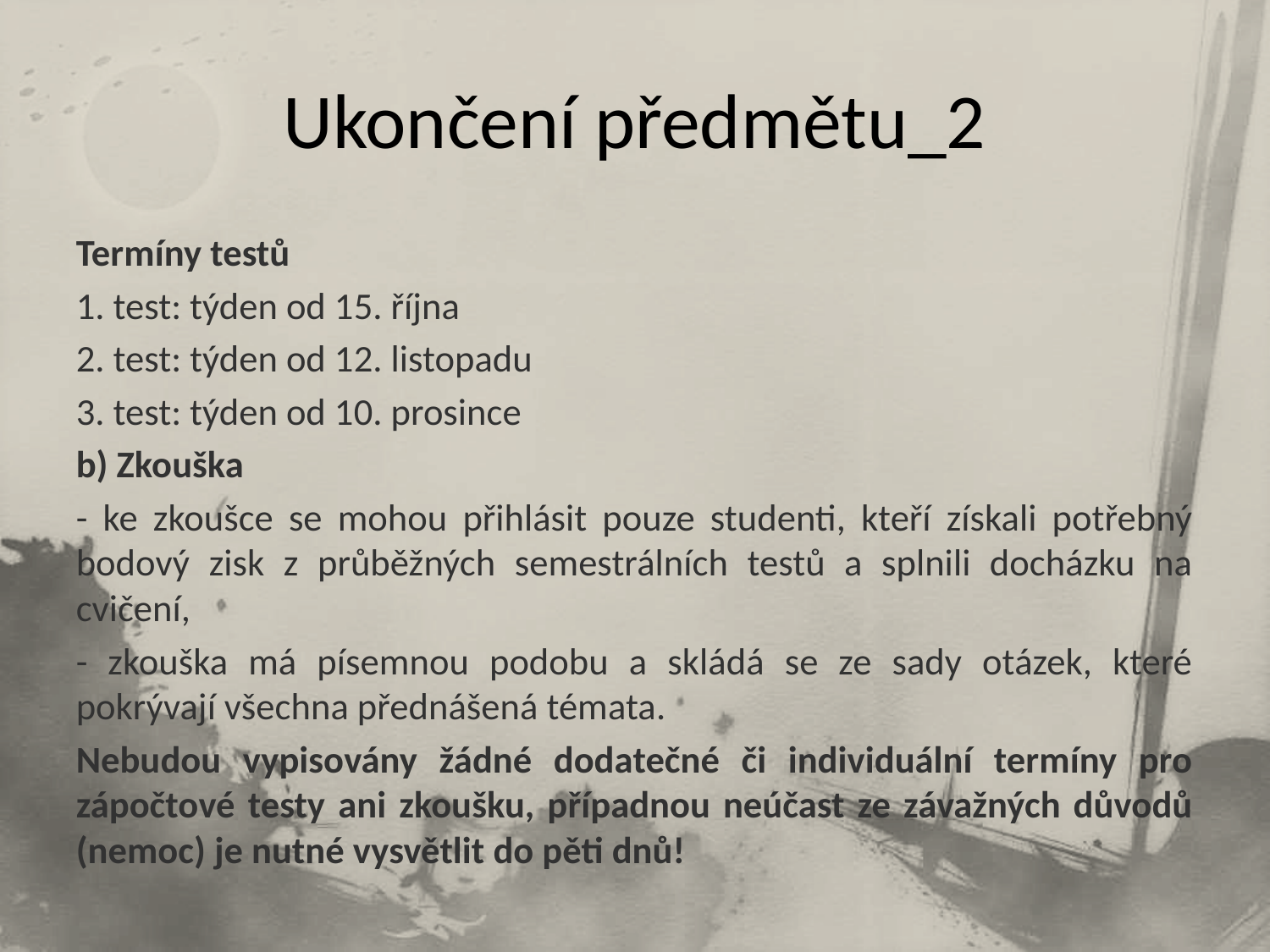

# Ukončení předmětu_2
Termíny testů
1. test: týden od 15. října
2. test: týden od 12. listopadu
3. test: týden od 10. prosince
b) Zkouška
- ke zkoušce se mohou přihlásit pouze studenti, kteří získali potřebný bodový zisk z průběžných semestrálních testů a splnili docházku na cvičení,
- zkouška má písemnou podobu a skládá se ze sady otázek, které pokrývají všechna přednášená témata.
Nebudou vypisovány žádné dodatečné či individuální termíny pro zápočtové testy ani zkoušku, případnou neúčast ze závažných důvodů (nemoc) je nutné vysvětlit do pěti dnů!